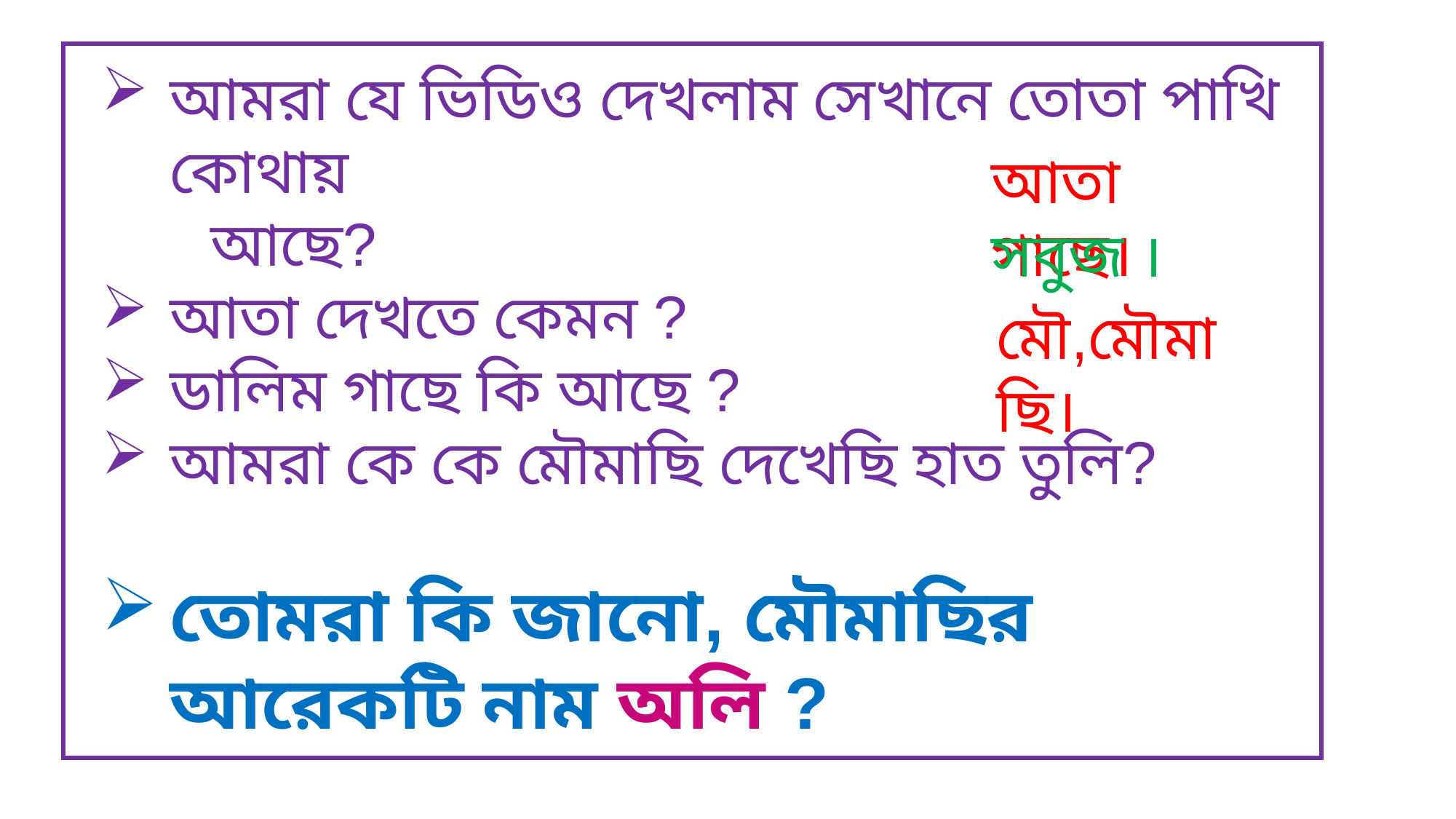

আমরা যে ভিডিও দেখলাম সেখানে তোতা পাখি কোথায়
	আছে?
আতা দেখতে কেমন ?
ডালিম গাছে কি আছে ?
আমরা কে কে মৌমাছি দেখেছি হাত তুলি?

তোমরা কি জানো, মৌমাছির আরেকটি নাম অলি ?

আতা গাছে।
সবুজ ।
মৌ,মৌমাছি।